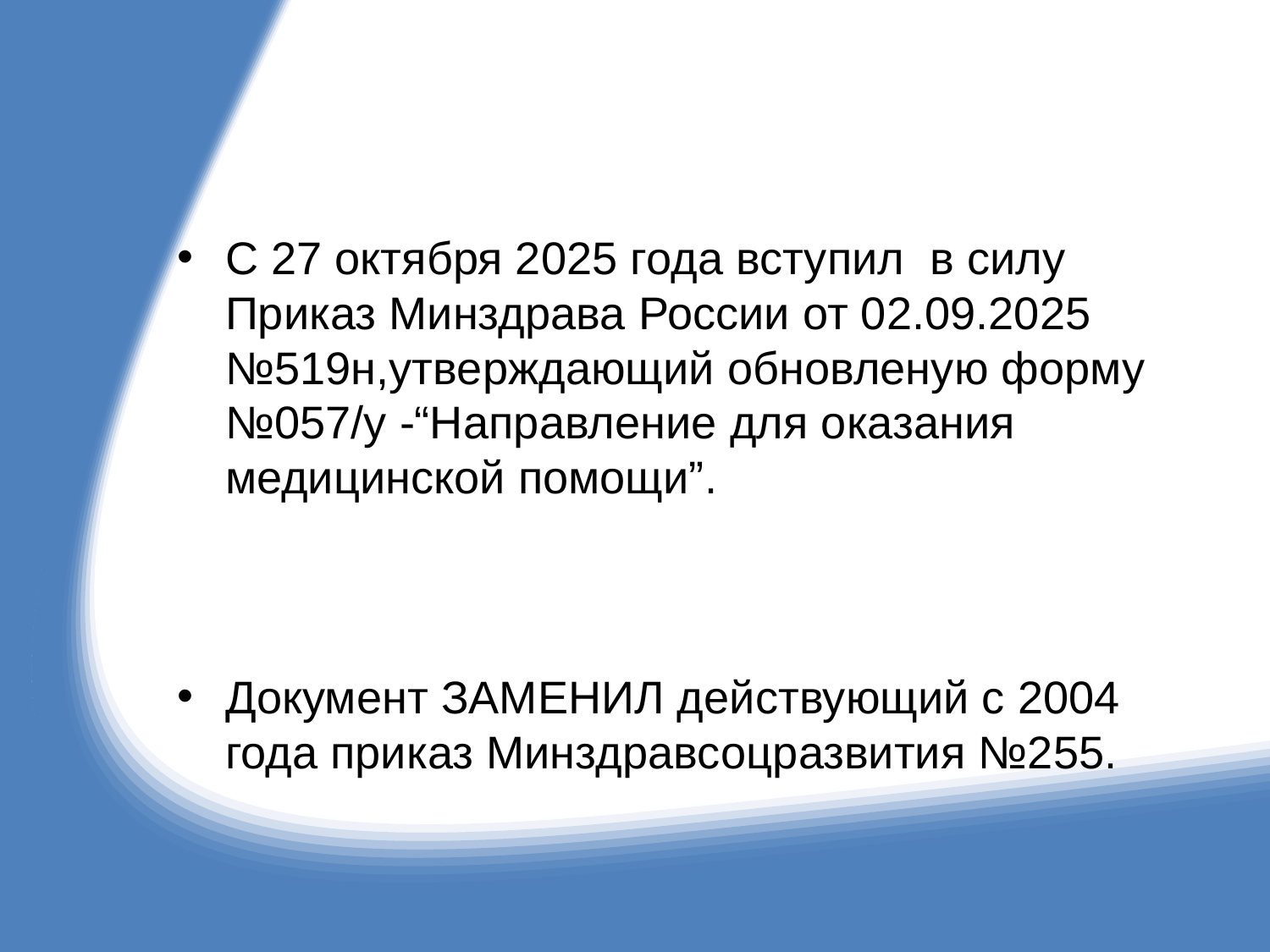

#
С 27 октября 2025 года вступил  в силу Приказ Минздрава России от 02.09.2025 №519н,утверждающий обновленую форму №057/у -“Направление для оказания медицинской помощи”.

Документ ЗАМЕНИЛ действующий с 2004 года приказ Минздравсоцразвития №255.